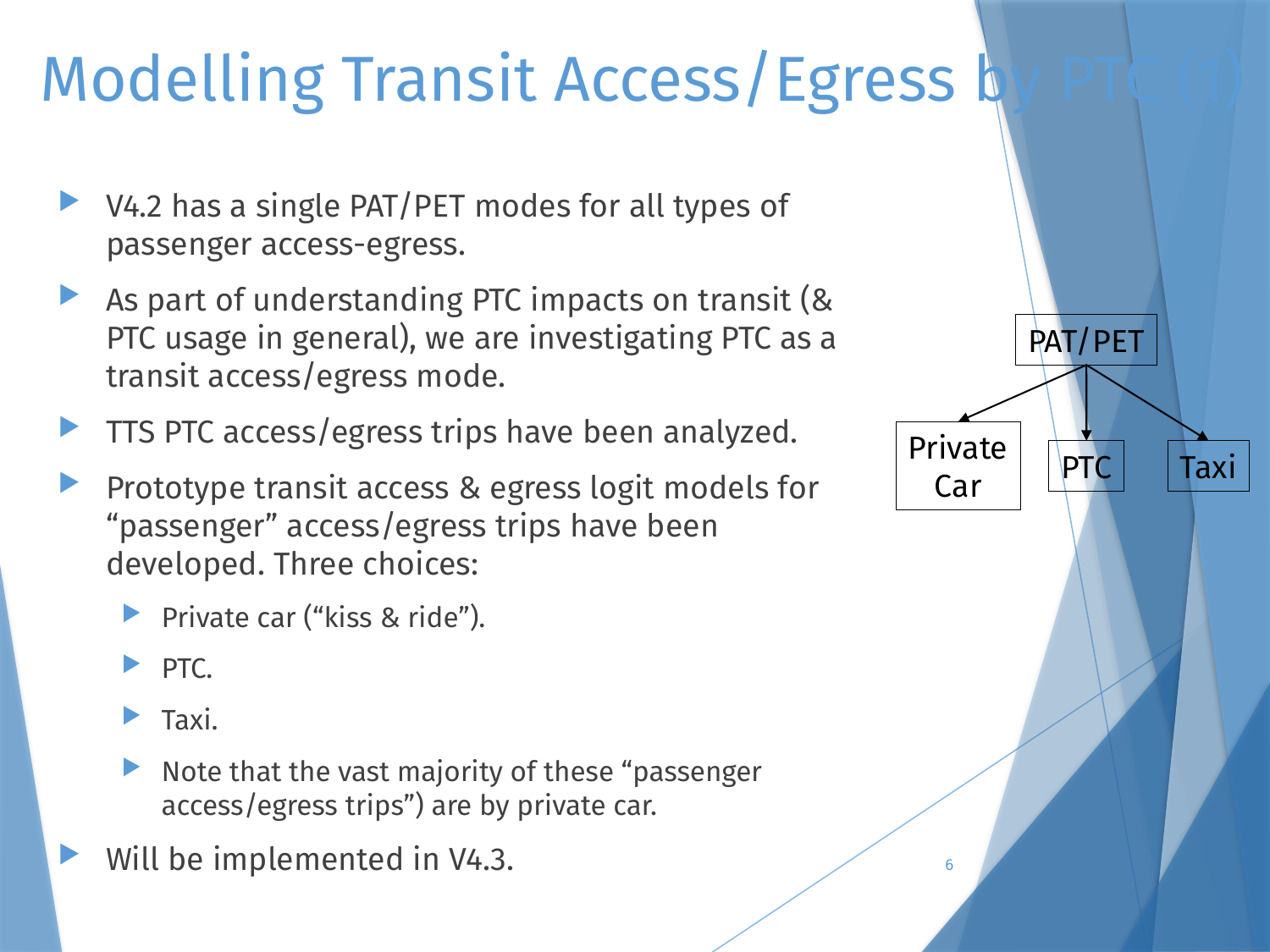

# Modelling Transit Access/Egress by PTC (1)
V4.2 has a single PAT/PET modes for all types of passenger access-egress.
As part of understanding PTC impacts on transit (& PTC usage in general), we are investigating PTC as a transit access/egress mode.
TTS PTC access/egress trips have been analyzed.
Prototype transit access & egress logit models for “passenger” access/egress trips have been developed. Three choices:
Private car (“kiss & ride”).
PTC.
Taxi.
Note that the vast majority of these “passenger access/egress trips”) are by private car.
Will be implemented in V4.3.

PAT/PET
Private
Car
PTC
Taxi
6